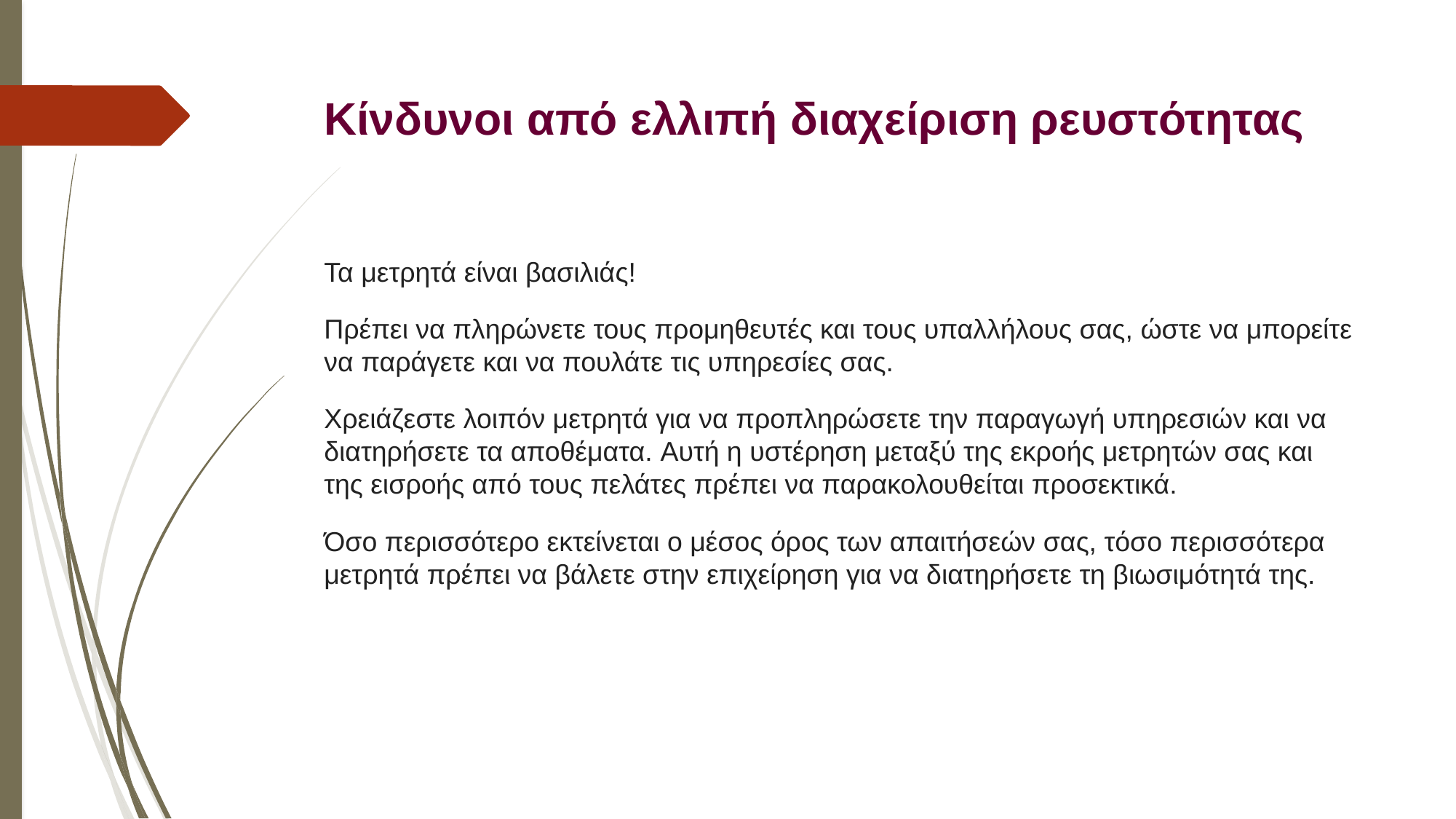

# Κίνδυνοι από ελλιπή διαχείριση ρευστότητας
Τα μετρητά είναι βασιλιάς!
Πρέπει να πληρώνετε τους προμηθευτές και τους υπαλλήλους σας, ώστε να μπορείτε να παράγετε και να πουλάτε τις υπηρεσίες σας.
Χρειάζεστε λοιπόν μετρητά για να προπληρώσετε την παραγωγή υπηρεσιών και να διατηρήσετε τα αποθέματα. Αυτή η υστέρηση μεταξύ της εκροής μετρητών σας και της εισροής από τους πελάτες πρέπει να παρακολουθείται προσεκτικά.
Όσο περισσότερο εκτείνεται ο μέσος όρος των απαιτήσεών σας, τόσο περισσότερα μετρητά πρέπει να βάλετε στην επιχείρηση για να διατηρήσετε τη βιωσιμότητά της.